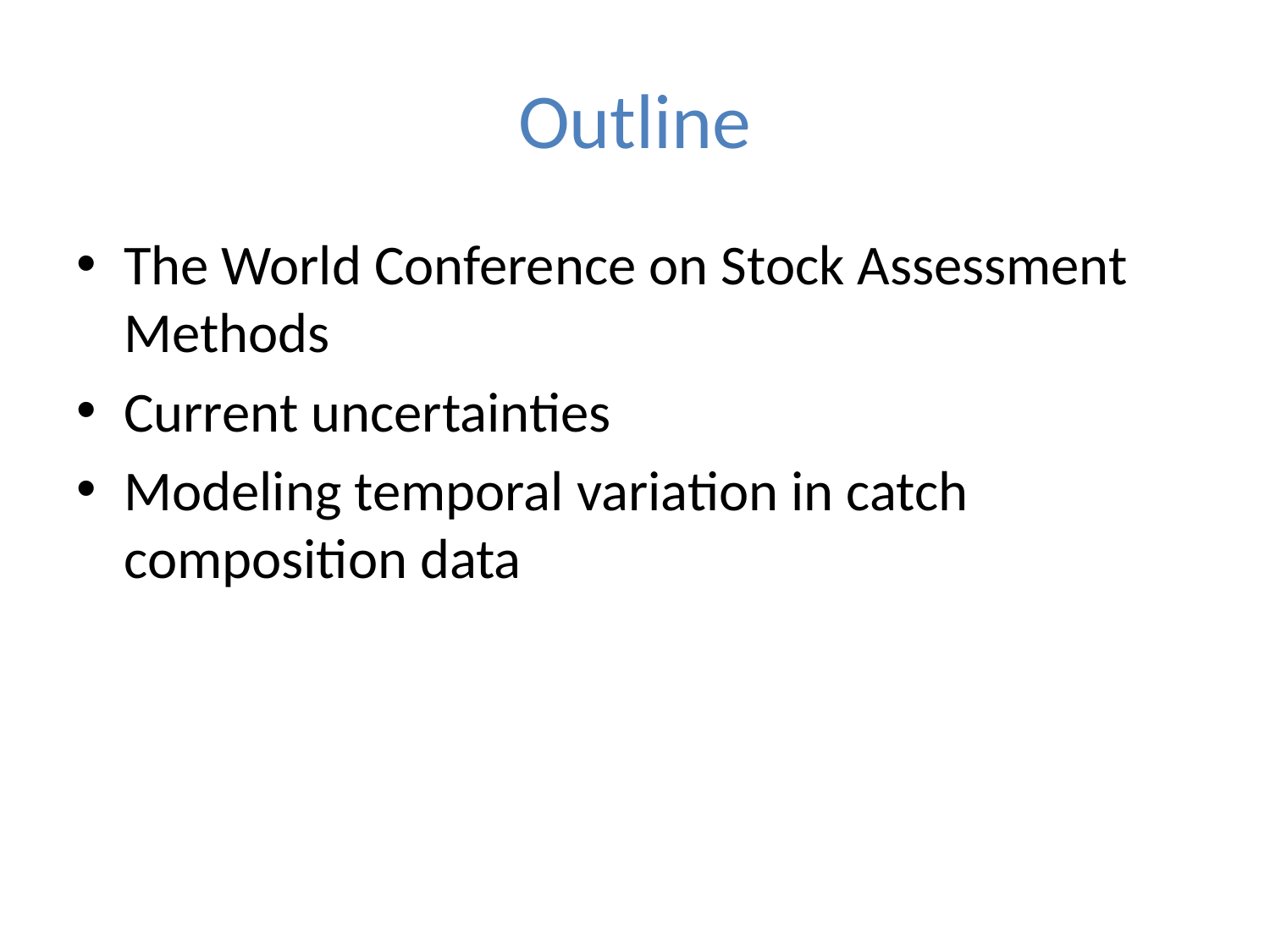

# Outline
The World Conference on Stock Assessment Methods
Current uncertainties
Modeling temporal variation in catch composition data